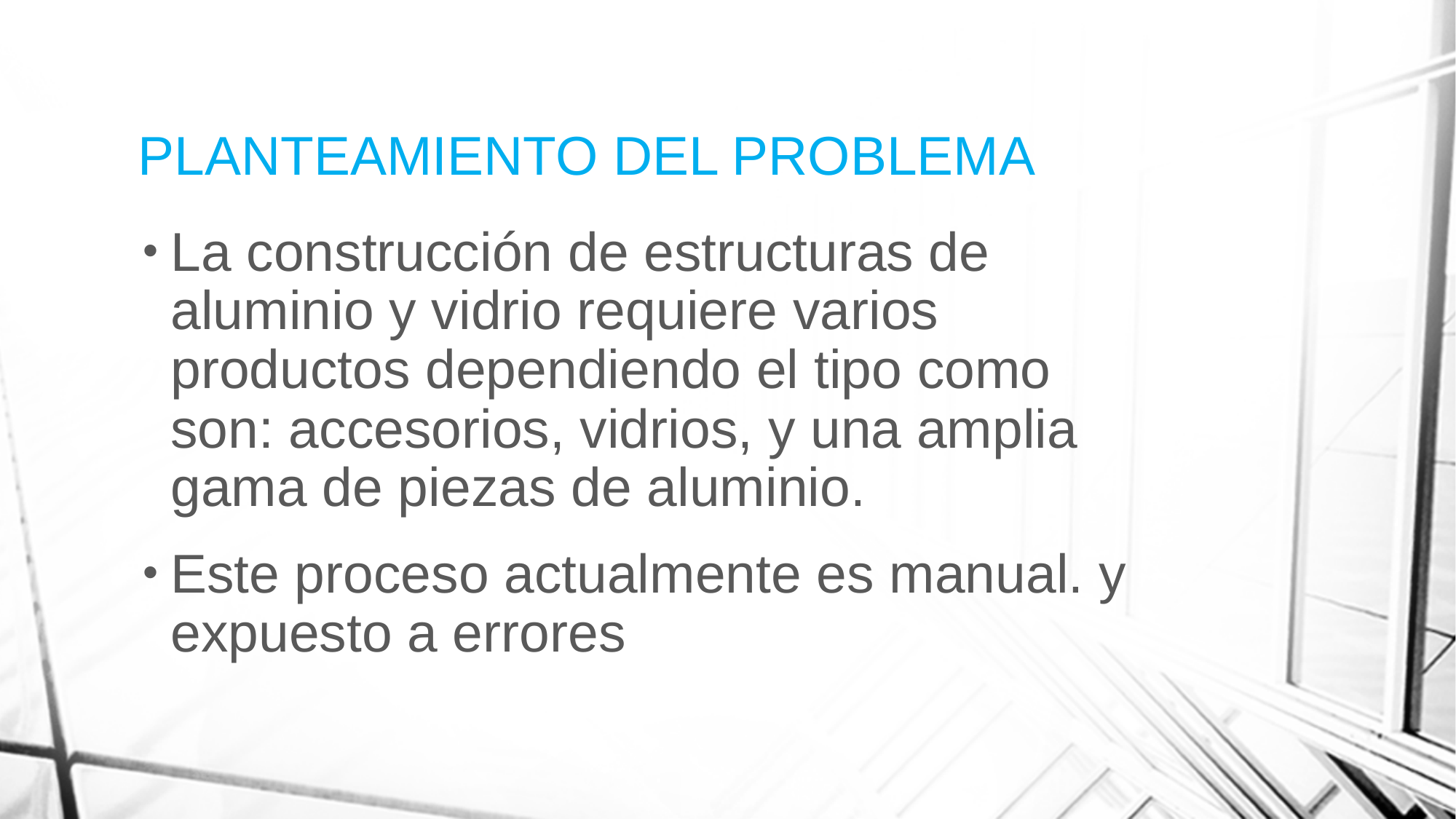

# PLANTEAMIENTO DEL PROBLEMA
La construcción de estructuras de aluminio y vidrio requiere varios productos dependiendo el tipo como son: accesorios, vidrios, y una amplia gama de piezas de aluminio.
Este proceso actualmente es manual. y expuesto a errores